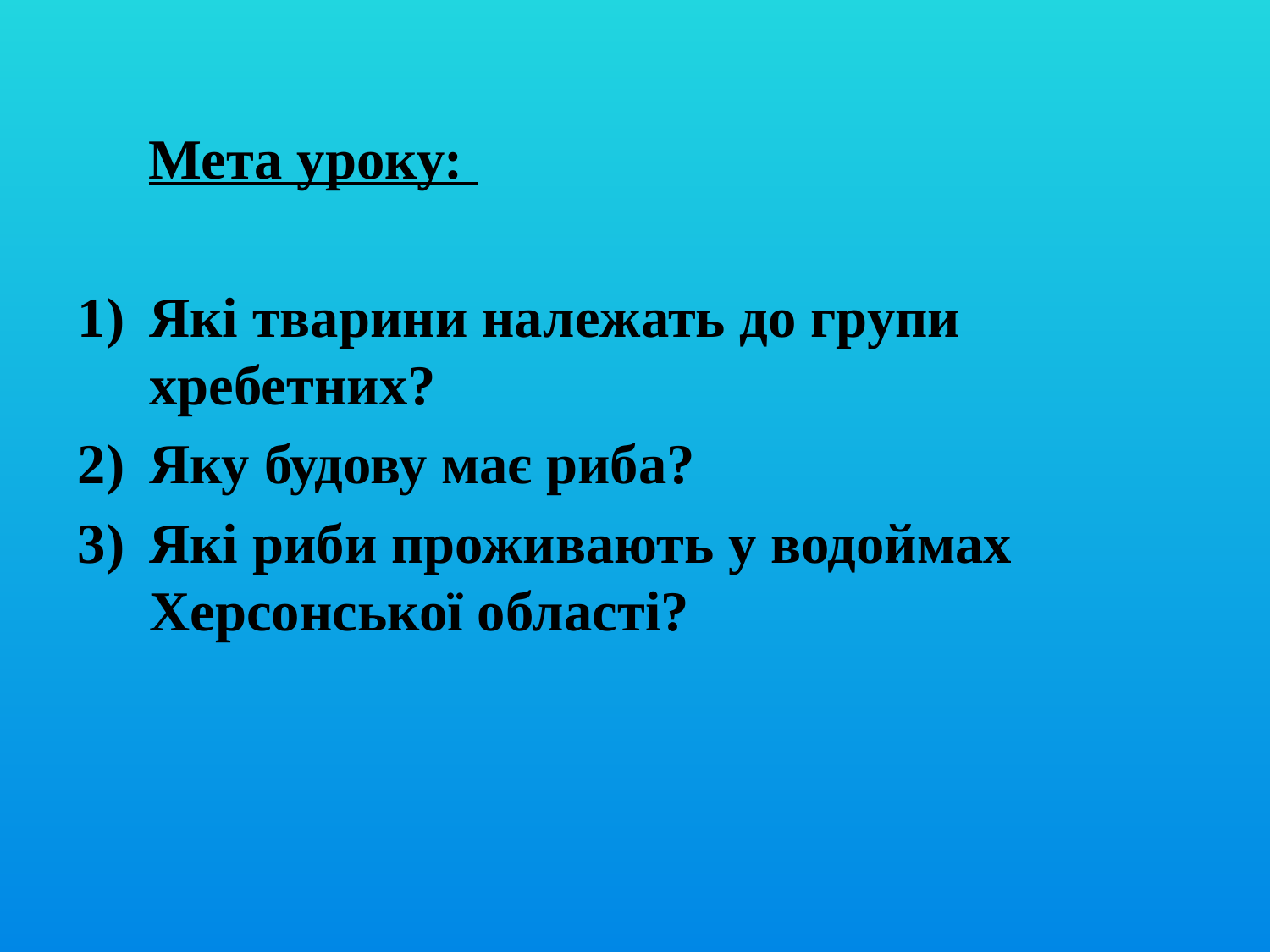

Мета уроку:

Які тварини належать до групи хребетних?
Яку будову має риба?
Які риби проживають у водоймах  Херсонської області?